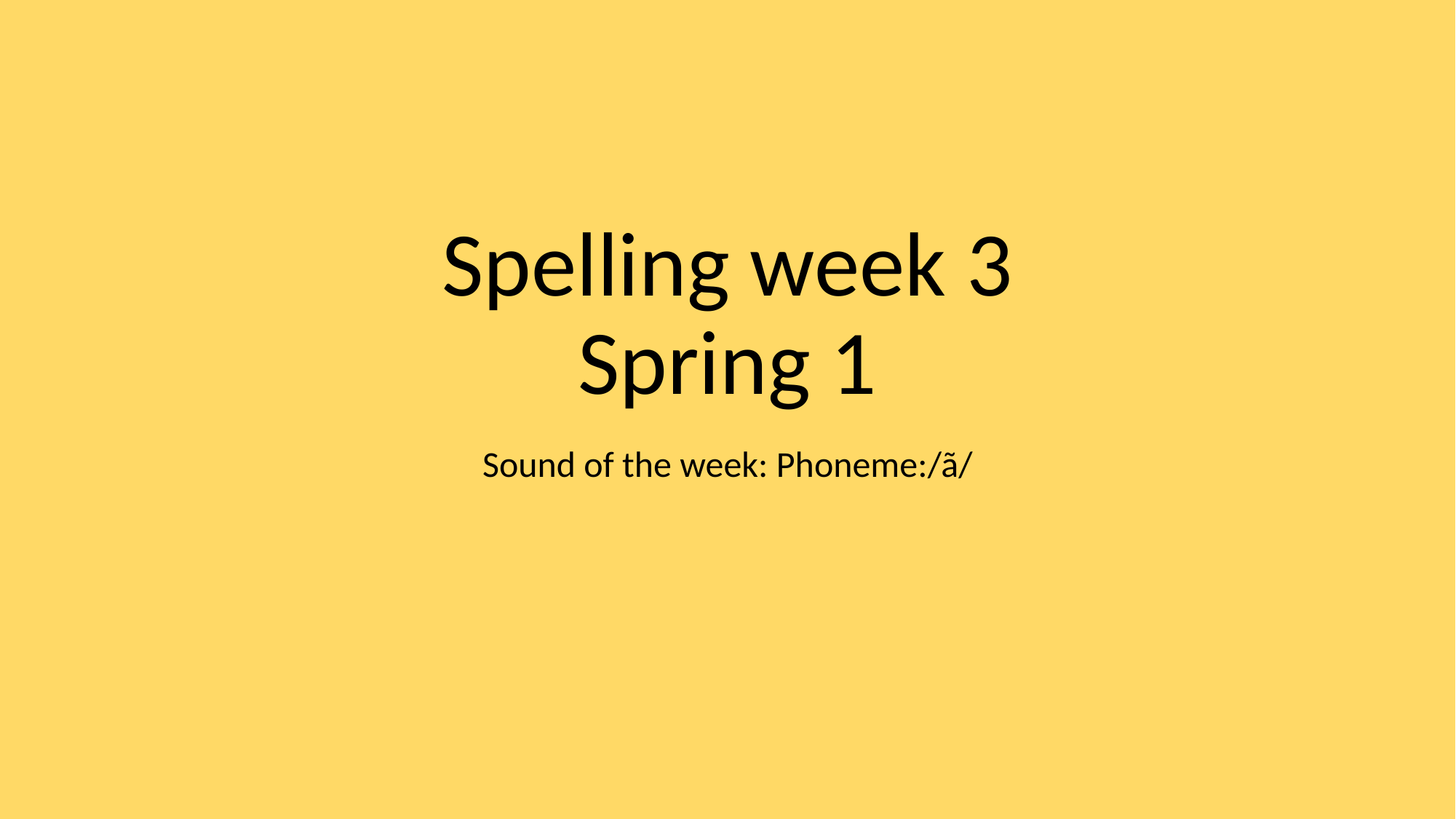

# Spelling week 3 Spring 1
Sound of the week: Phoneme:/ã/